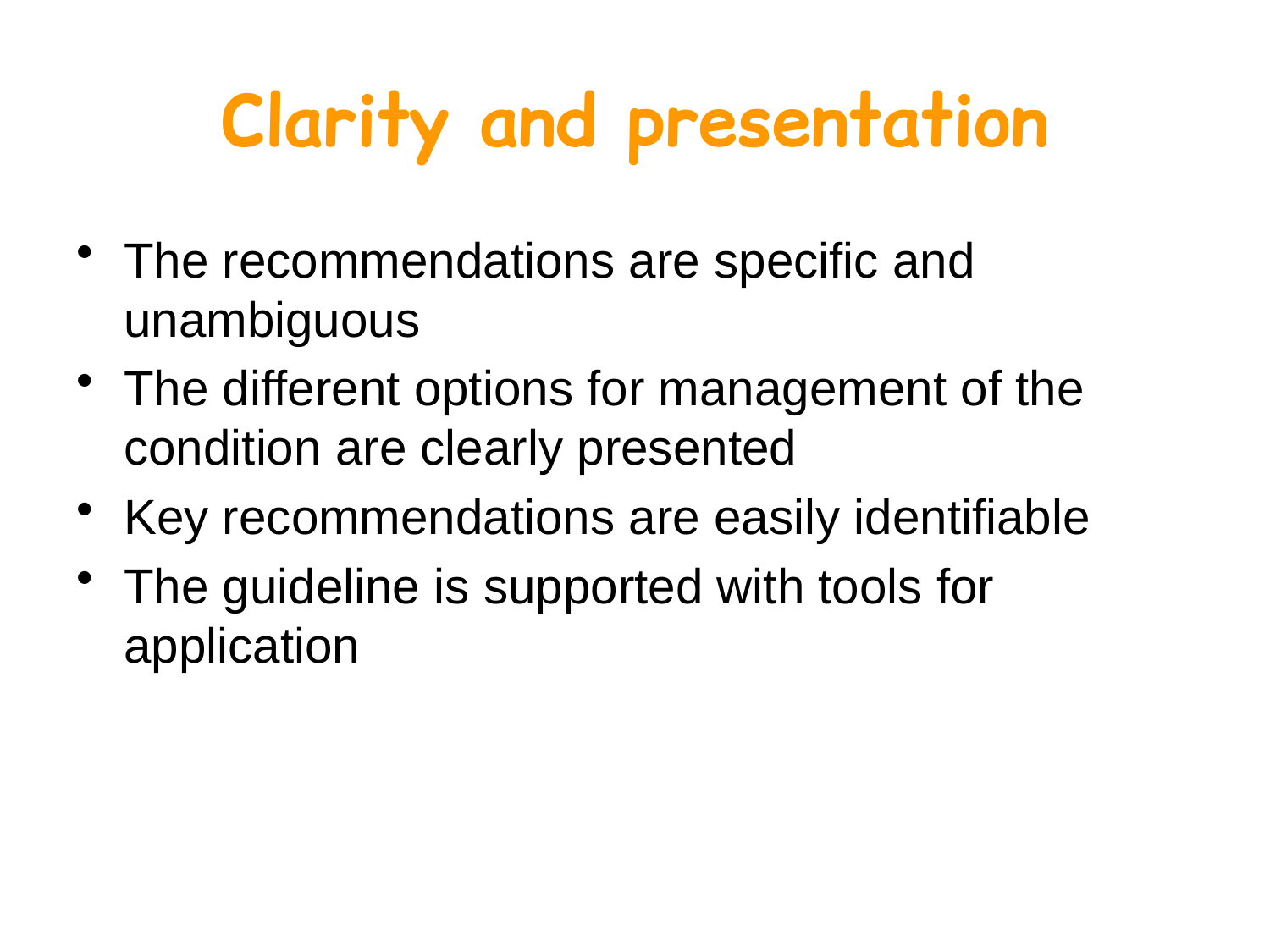

# Clarity and presentation
The recommendations are specific and unambiguous
The different options for management of the condition are clearly presented
Key recommendations are easily identifiable
The guideline is supported with tools for application